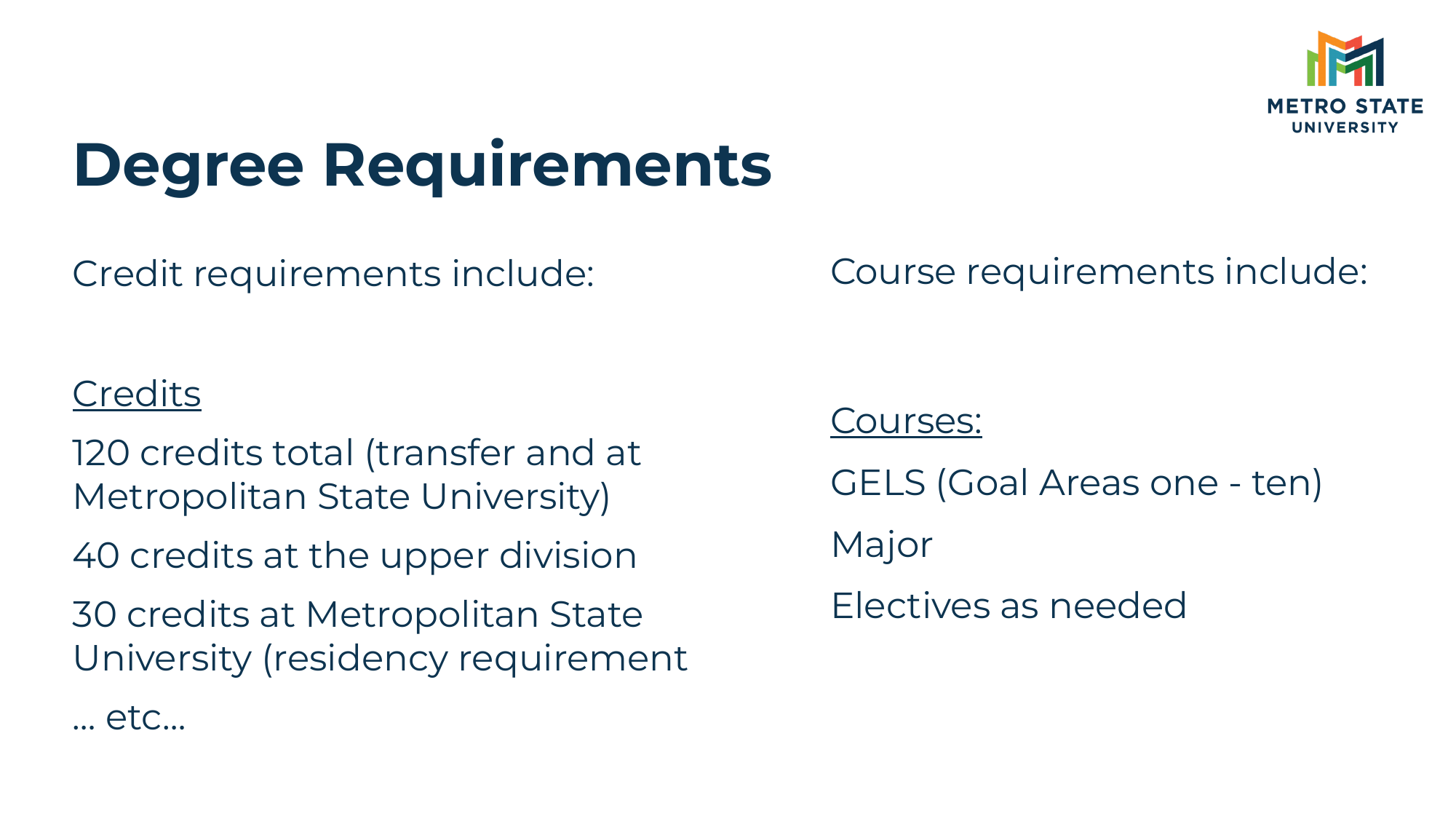

# Degree Requirements
Course requirements include:

Courses:
GELS (Goal Areas one - ten)
Major
Electives as needed

Credit requirements include:

Credits
120 credits total (transfer and at Metropolitan State University)
40 credits at the upper division
30 credits at Metropolitan State University (residency requirement
… etc…